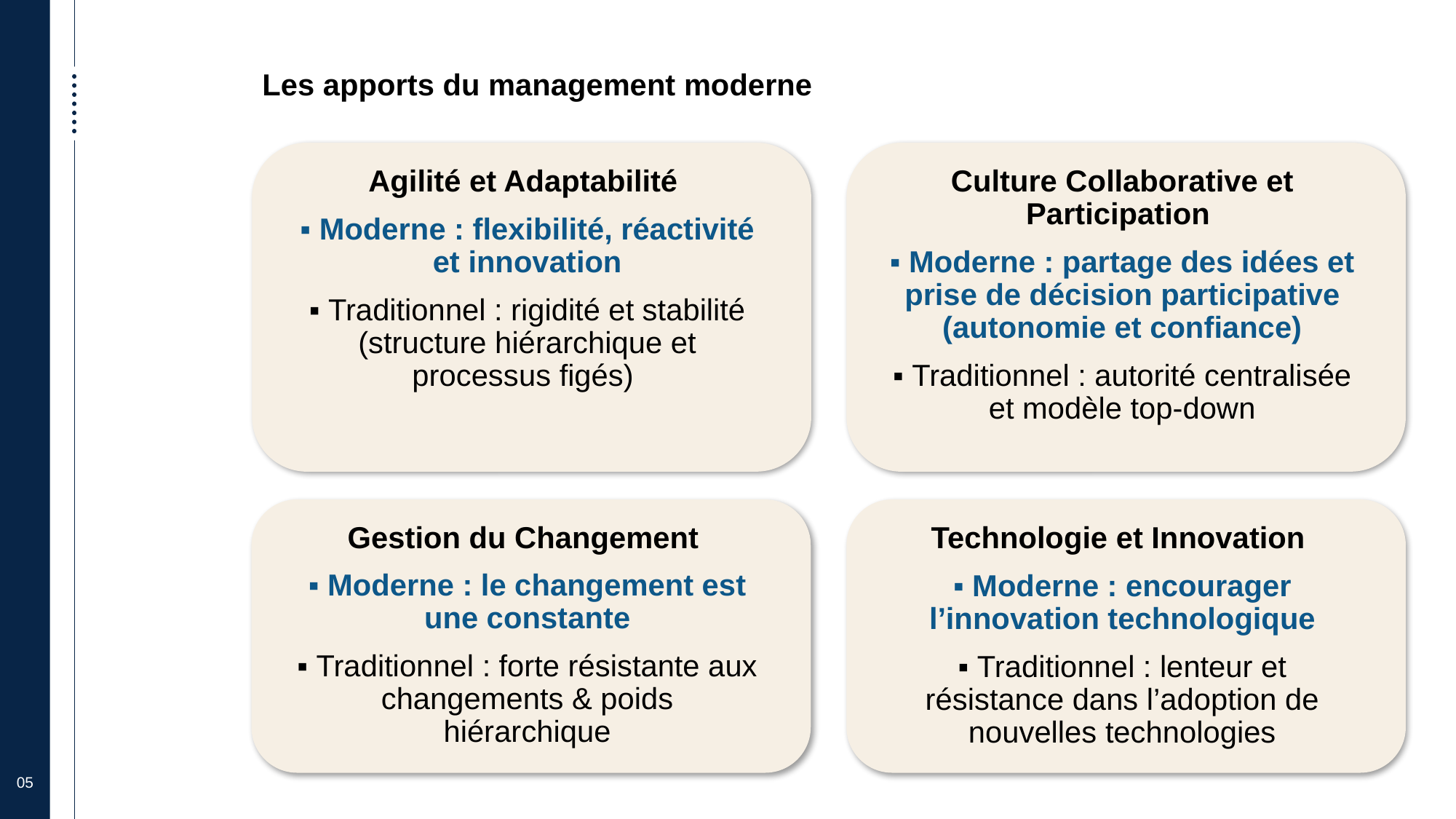

Les apports du management moderne

Agilité et Adaptabilité
▪ Moderne : flexibilité, réactivité et innovation
▪ Traditionnel : rigidité et stabilité (structure hiérarchique et processus figés)
Culture Collaborative et Participation
▪ Moderne : partage des idées et prise de décision participative (autonomie et confiance)
▪ Traditionnel : autorité centralisée et modèle top-down

Gestion du Changement
▪ Moderne : le changement est une constante
▪ Traditionnel : forte résistante aux changements & poids hiérarchique
Technologie et Innovation
▪ Moderne : encourager l’innovation technologique
▪ Traditionnel : lenteur et résistance dans l’adoption de nouvelles technologies
05